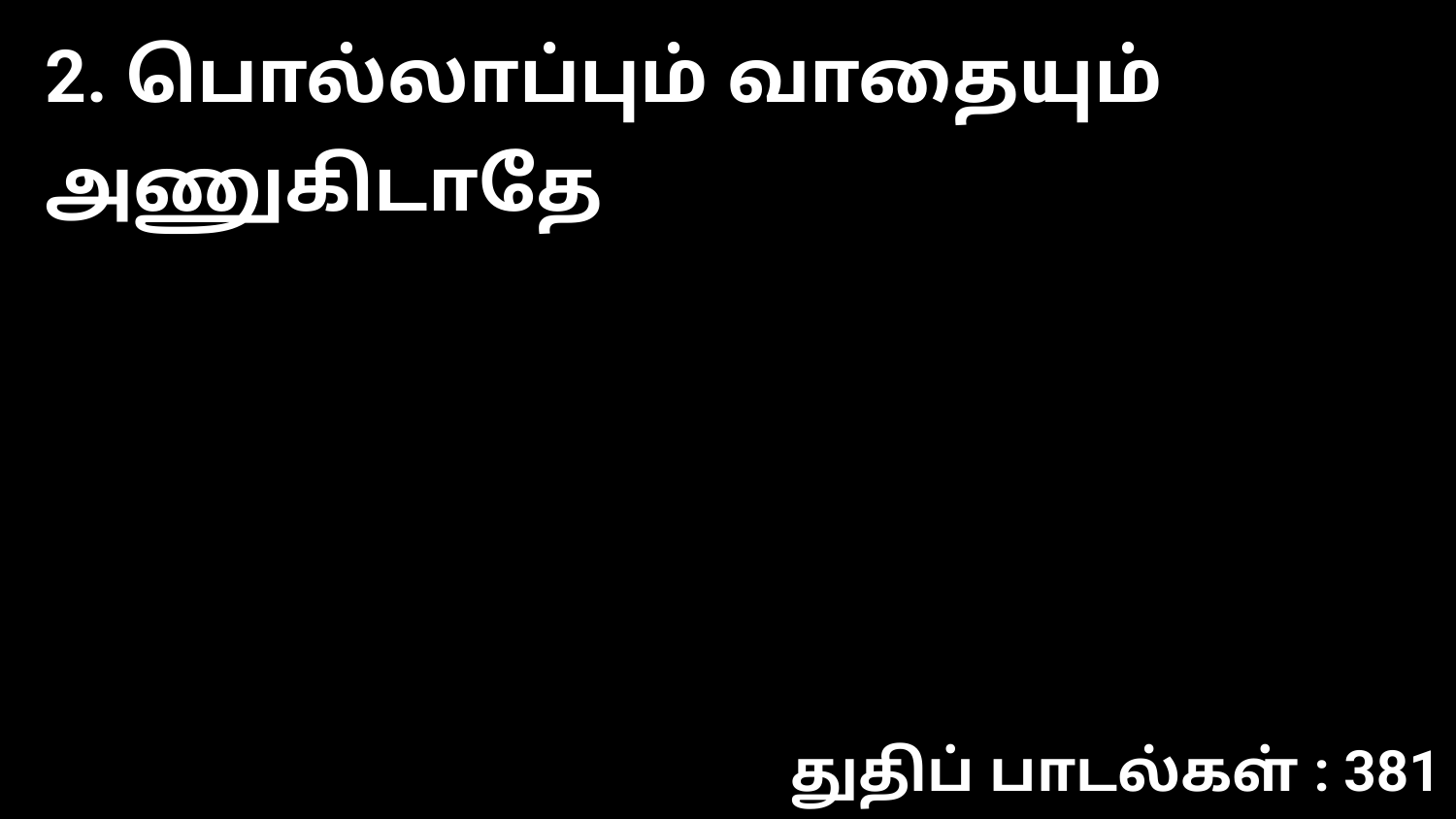

2. பொல்லாப்பும் வாதையும் அணுகிடாதே
துதிப் பாடல்கள் : 381